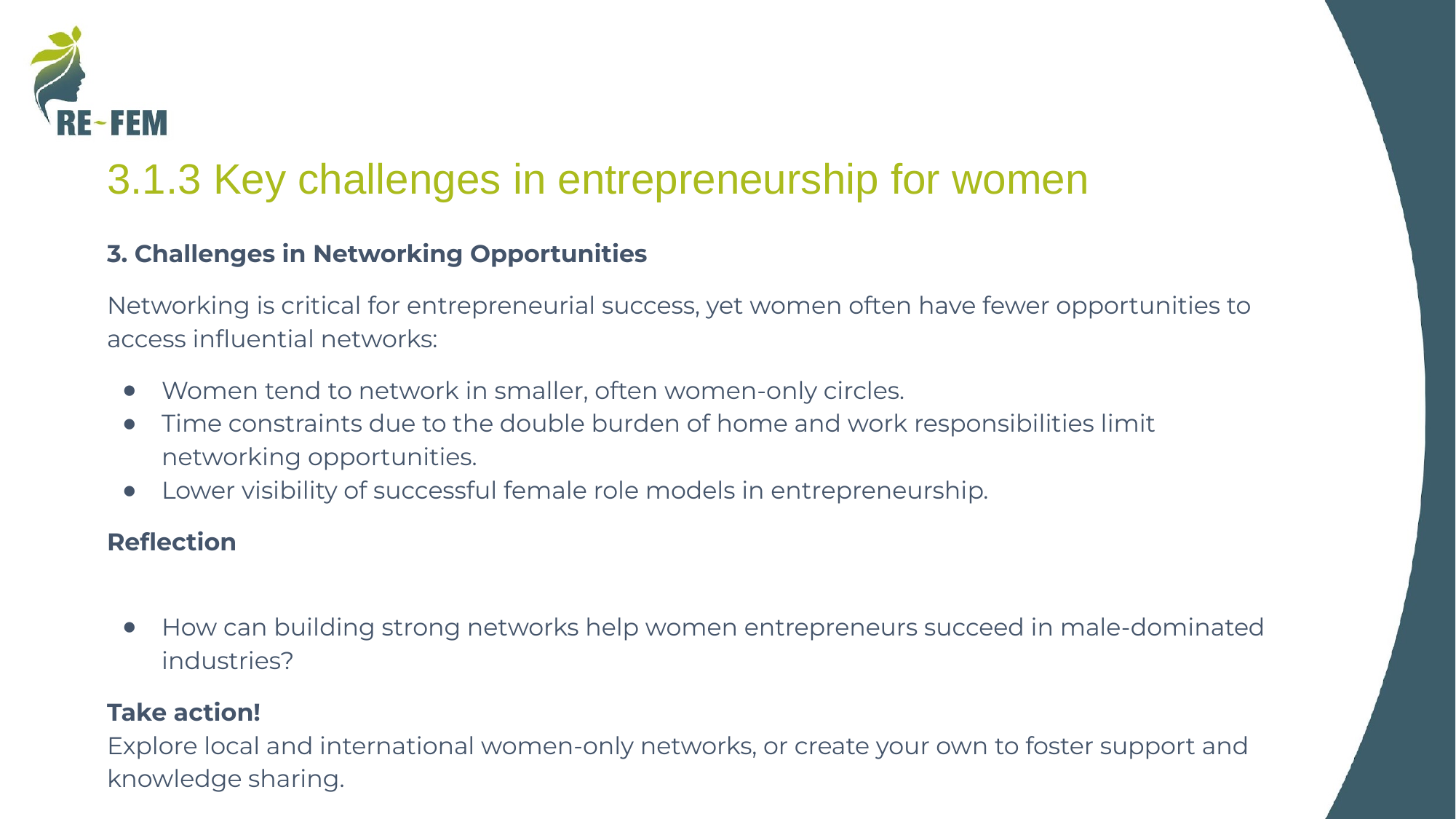

# 3.1.3 Key challenges in entrepreneurship for women

3. Challenges in Networking Opportunities
Networking is critical for entrepreneurial success, yet women often have fewer opportunities to access influential networks:
Women tend to network in smaller, often women-only circles.
Time constraints due to the double burden of home and work responsibilities limit networking opportunities.
Lower visibility of successful female role models in entrepreneurship.
Reflection
How can building strong networks help women entrepreneurs succeed in male-dominated industries?
Take action!
Explore local and international women-only networks, or create your own to foster support and knowledge sharing.